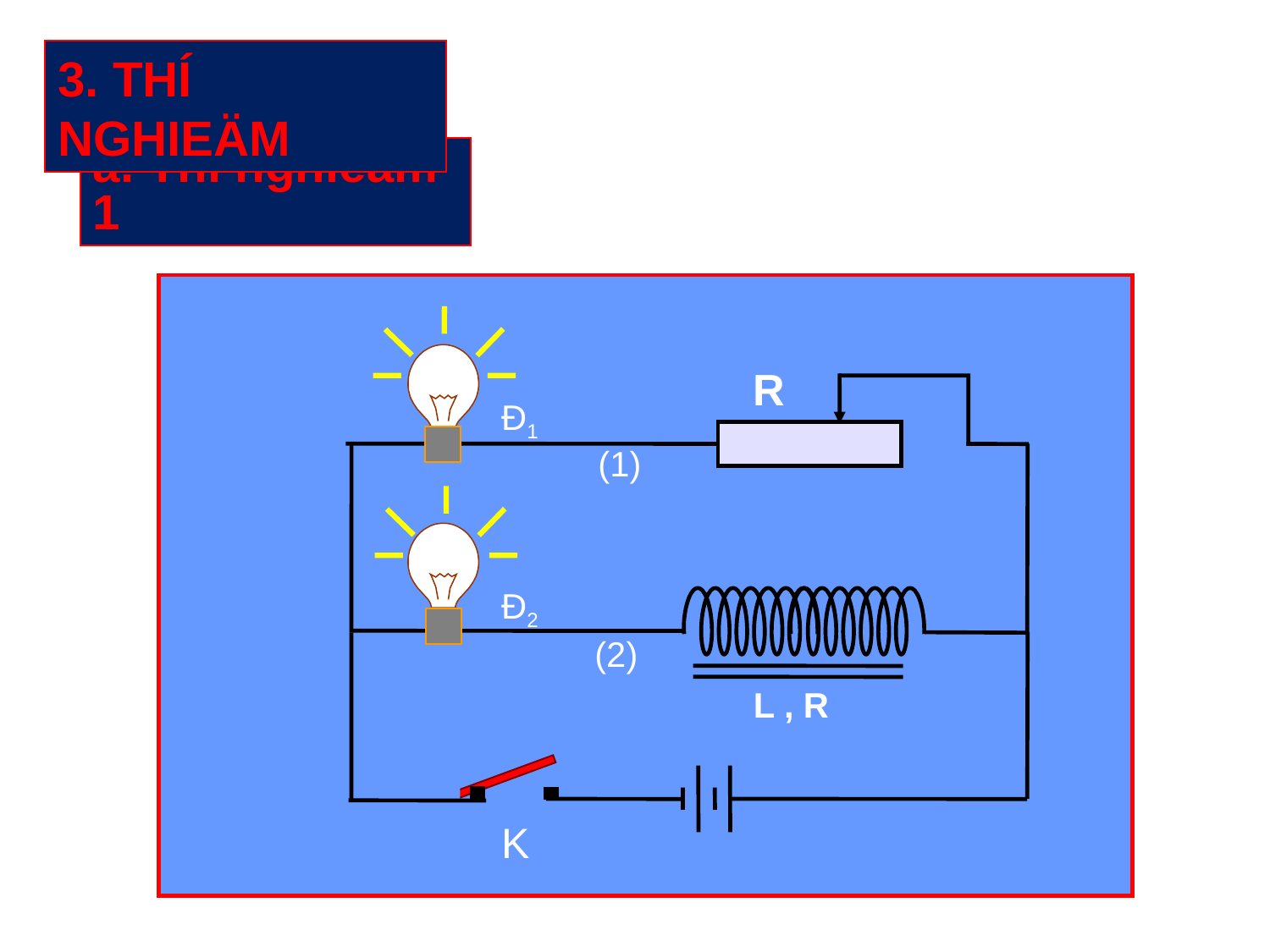

3. THÍ NGHIEÄM
a. Thí nghieäm 1

R

Đ1

(1)

Đ2

(2)

L , R

K